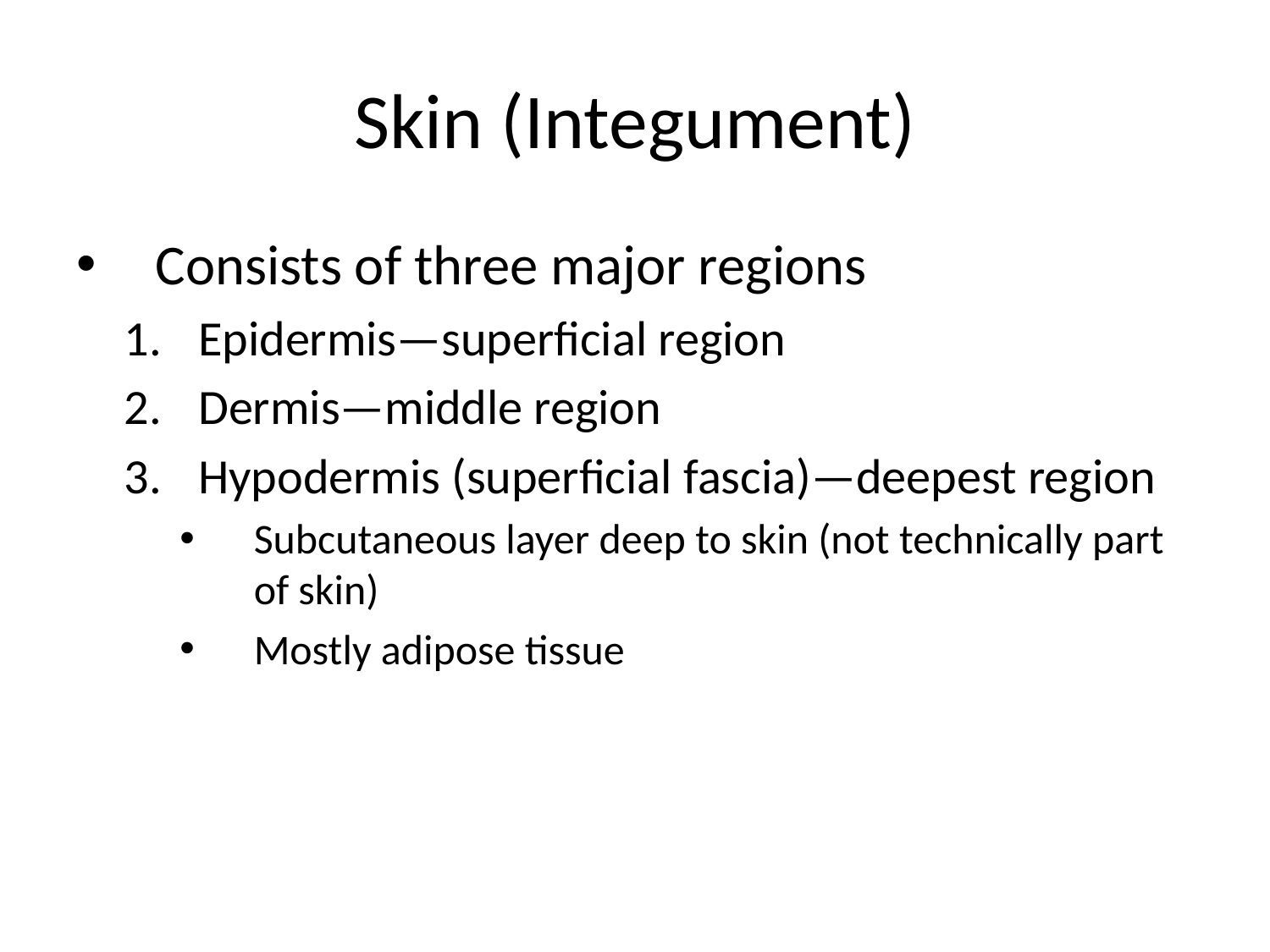

# Skin (Integument)
Consists of three major regions
Epidermis—superficial region
Dermis—middle region
Hypodermis (superficial fascia)—deepest region
Subcutaneous layer deep to skin (not technically part of skin)
Mostly adipose tissue